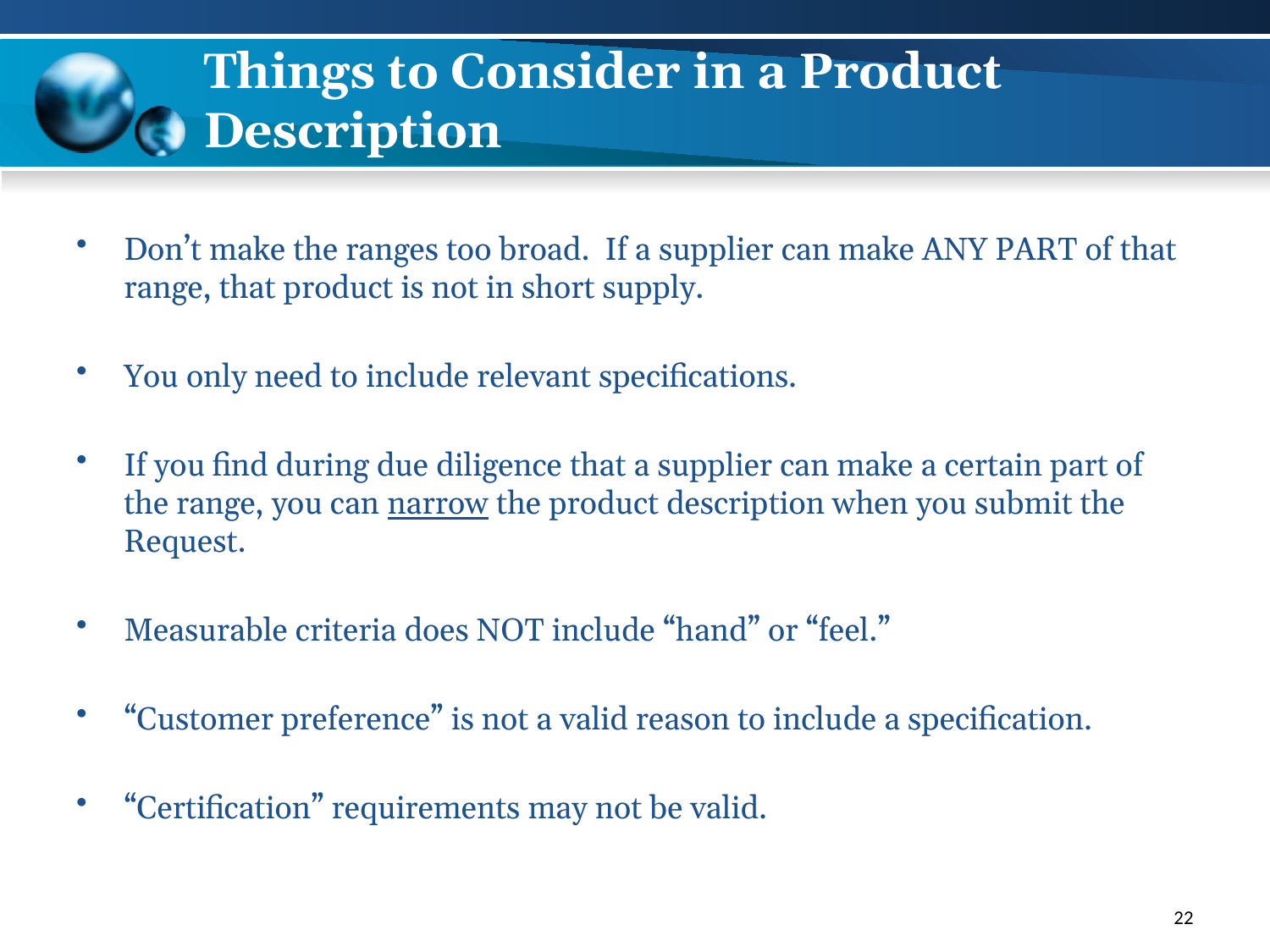

# Things to Consider in a Product Description
Don’t make the ranges too broad.  If a supplier can make ANY PART of that range, that product is not in short supply.

You only need to include relevant specifications.

If you find during due diligence that a supplier can make a certain part of the range, you can narrow the product description when you submit the Request.

Measurable criteria does NOT include “hand” or “feel.”

“Customer preference” is not a valid reason to include a specification.

“Certification” requirements may not be valid.
22